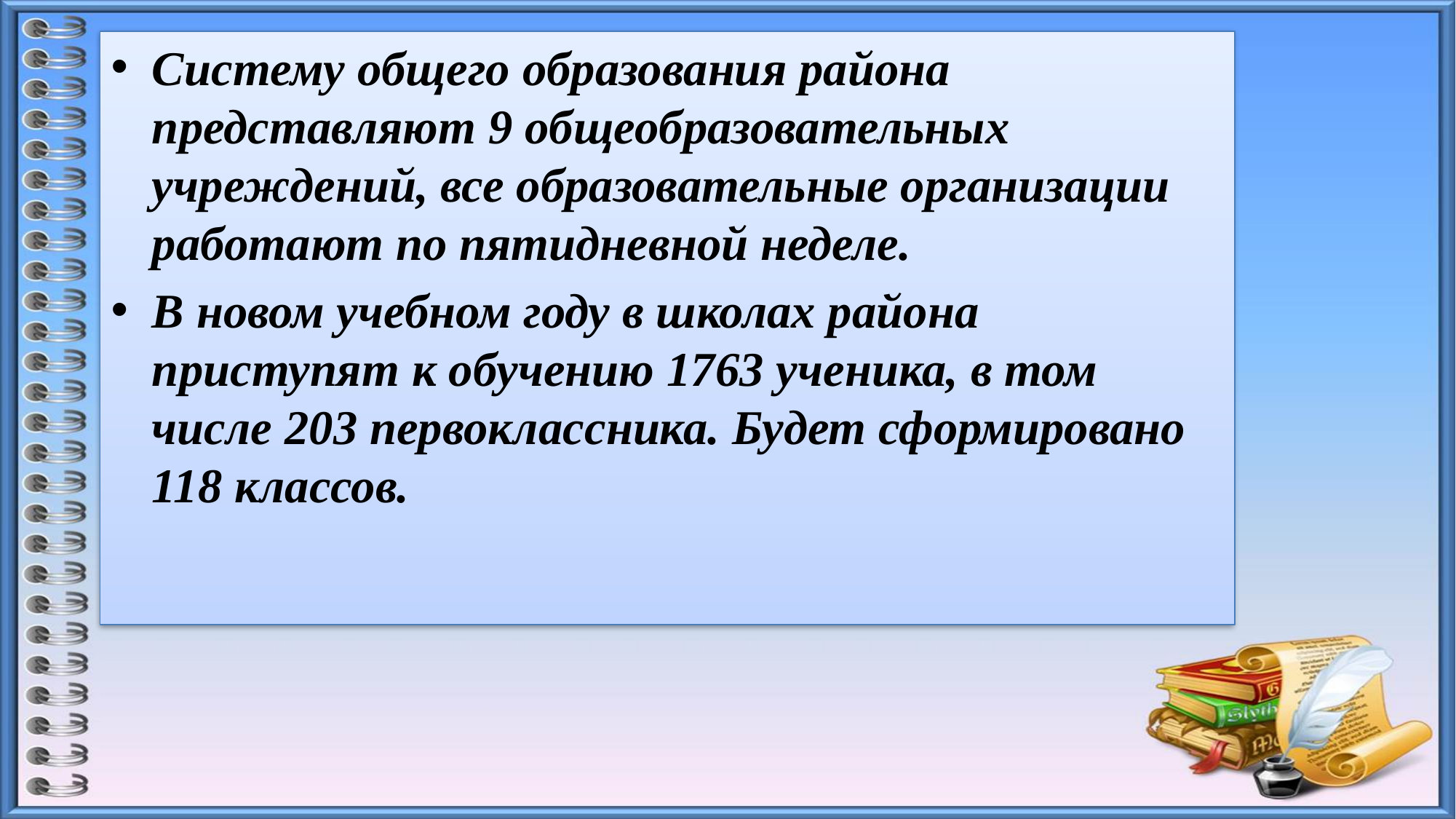

Систему общего образования района представляют 9 общеобразовательных учреждений, все образовательные организации работают по пятидневной неделе.
В новом учебном году в школах района приступят к обучению 1763 ученика, в том числе 203 первоклассника. Будет сформировано 118 классов.